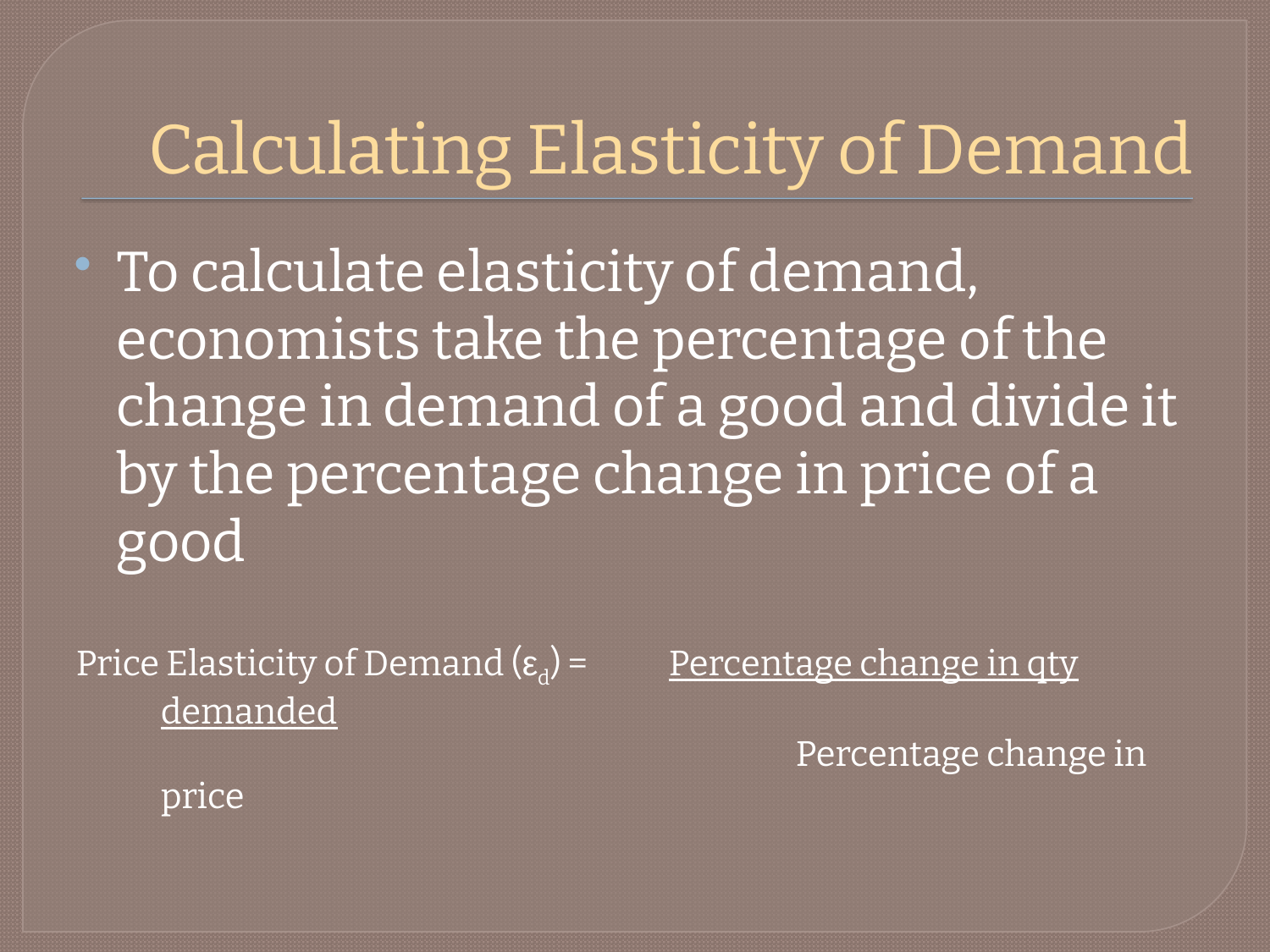

# Calculating Elasticity of Demand
To calculate elasticity of demand, economists take the percentage of the change in demand of a good and divide it by the percentage change in price of a good

Price Elasticity of Demand (εd) =	Percentage change in qty demanded
						Percentage change in price